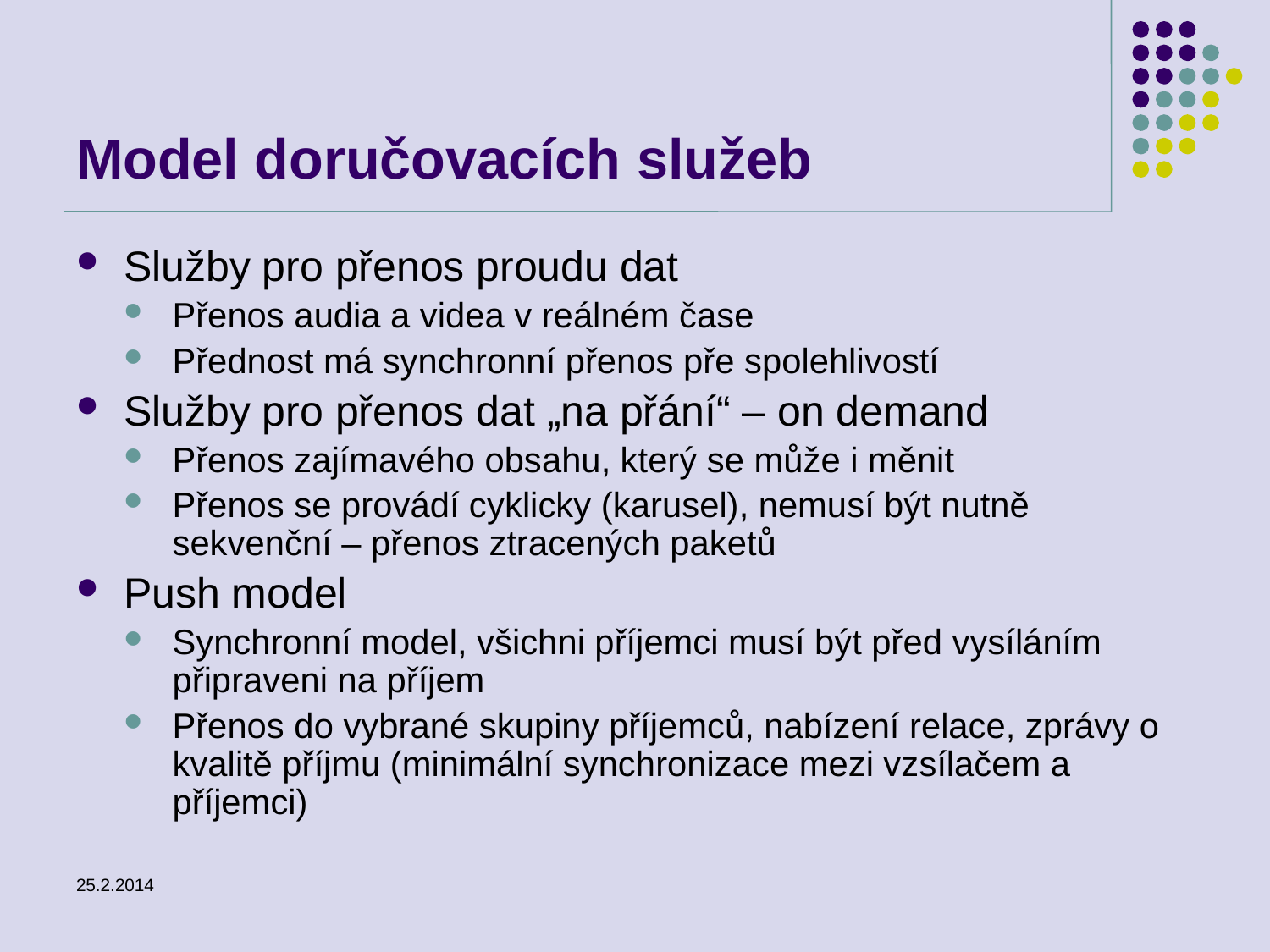

# Model doručovacích služeb
Služby pro přenos proudu dat
Přenos audia a videa v reálném čase
Přednost má synchronní přenos pře spolehlivostí
Služby pro přenos dat „na přání“ – on demand
Přenos zajímavého obsahu, který se může i měnit
Přenos se provádí cyklicky (karusel), nemusí být nutně sekvenční – přenos ztracených paketů
Push model
Synchronní model, všichni příjemci musí být před vysíláním připraveni na příjem
Přenos do vybrané skupiny příjemců, nabízení relace, zprávy o kvalitě příjmu (minimální synchronizace mezi vzsílačem a příjemci)
25.2.2014